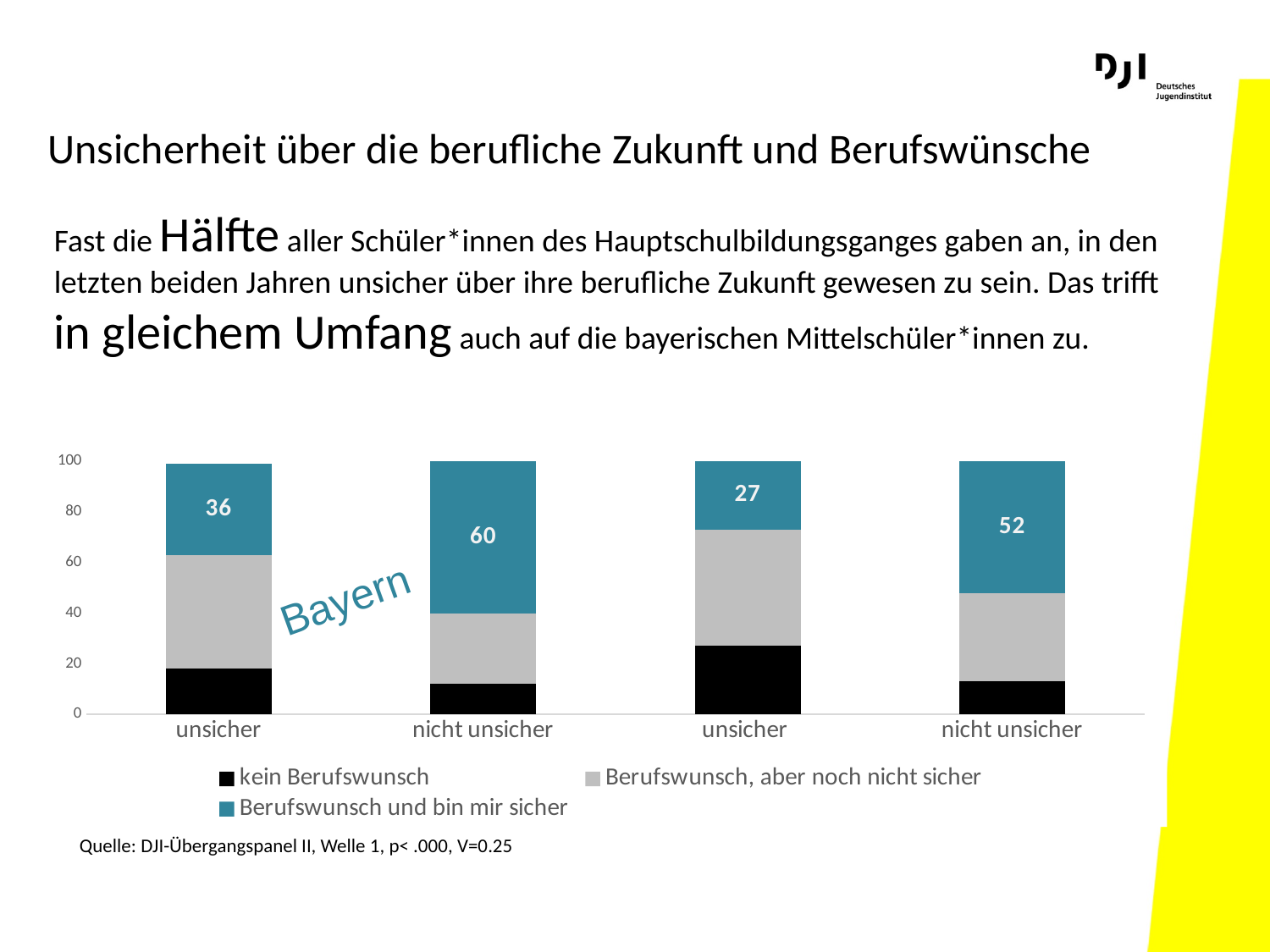

# Unsicherheit über die berufliche Zukunft und Berufswünsche
Fast die Hälfte aller Schüler*innen des Hauptschulbildungsganges gaben an, in den
letzten beiden Jahren unsicher über ihre berufliche Zukunft gewesen zu sein. Das trifft
in gleichem Umfang auch auf die bayerischen Mittelschüler*innen zu.

### Chart

| Category | kein Berufswunsch | Berufswunsch, aber noch nicht sicher | Berufswunsch und bin mir sicher |
|---|---|---|---|
| unsicher | 18.0 | 45.0 | 36.0 |
| nicht unsicher | 12.0 | 28.0 | 60.0 |
| unsicher  | 27.0 | 46.0 | 27.0 |
| nicht unsicher | 13.0 | 35.0 | 52.0 |
Bayern
Quelle: DJI-Übergangspanel II, Welle 1, p< .000, V=0.25